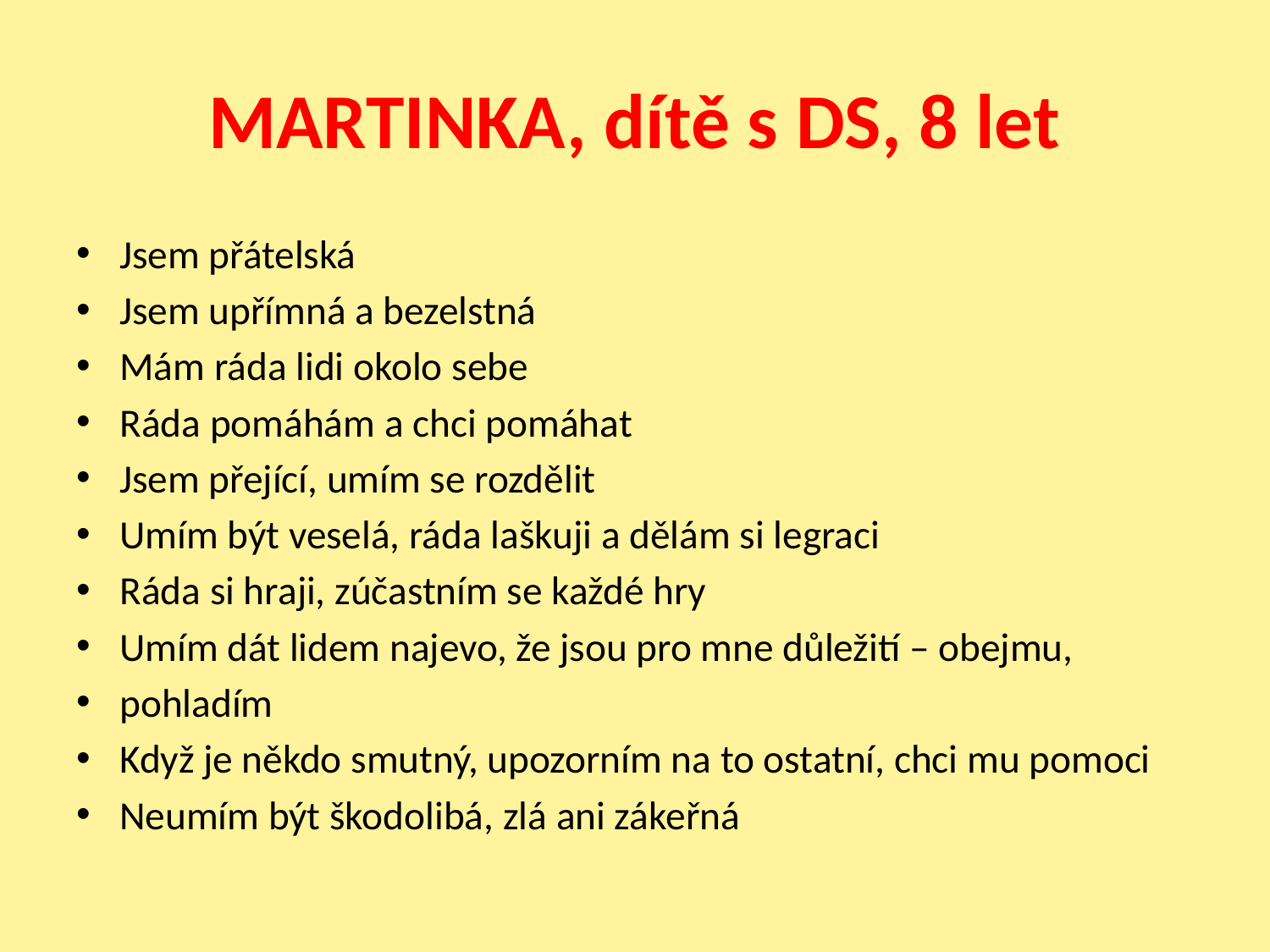

# MARTINKA, dítě s DS, 8 let
Jsem přátelská
Jsem upřímná a bezelstná
Mám ráda lidi okolo sebe
Ráda pomáhám a chci pomáhat
Jsem přející, umím se rozdělit
Umím být veselá, ráda laškuji a dělám si legraci
Ráda si hraji, zúčastním se každé hry
Umím dát lidem najevo, že jsou pro mne důležití – obejmu,
pohladím
Když je někdo smutný, upozorním na to ostatní, chci mu pomoci
Neumím být škodolibá, zlá ani zákeřná